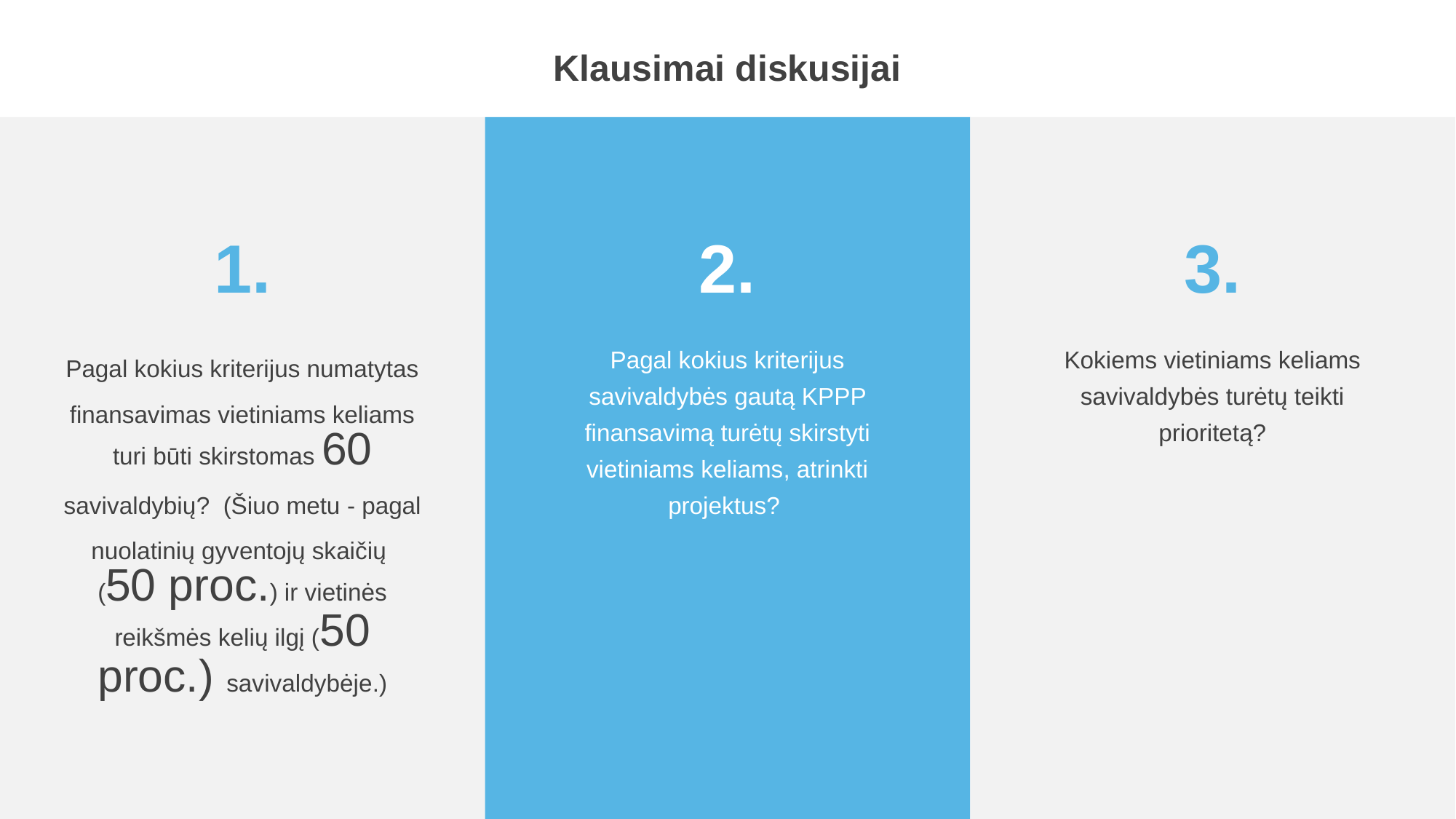

Klausimai diskusijai

1.
2.
3.
Pagal kokius kriterijus numatytas finansavimas vietiniams keliams turi būti skirstomas 60 savivaldybių?  (Šiuo metu - pagal nuolatinių gyventojų skaičių
(50 proc.) ir vietinės reikšmės kelių ilgį (50 proc.) savivaldybėje.)
Pagal kokius kriterijus savivaldybės gautą KPPP finansavimą turėtų skirstyti vietiniams keliams, atrinkti projektus?
Kokiems vietiniams keliams savivaldybės turėtų teikti prioritetą?